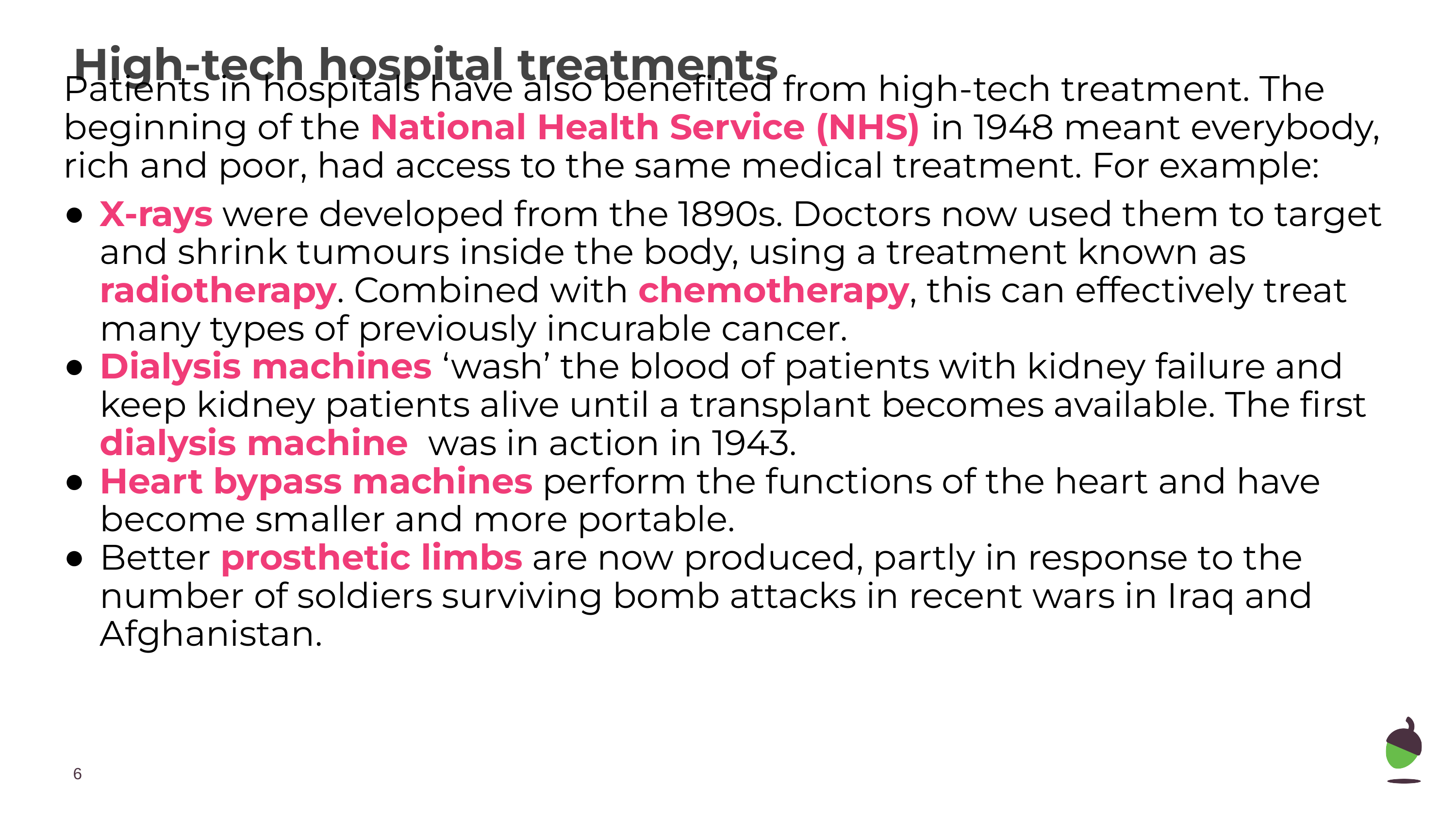

# High-tech hospital treatments

Patients in hospitals have also benefited from high-tech treatment. The beginning of the National Health Service (NHS) in 1948 meant everybody, rich and poor, had access to the same medical treatment. For example:
X-rays were developed from the 1890s. Doctors now used them to target and shrink tumours inside the body, using a treatment known as radiotherapy. Combined with chemotherapy, this can effectively treat many types of previously incurable cancer.
Dialysis machines ‘wash’ the blood of patients with kidney failure and keep kidney patients alive until a transplant becomes available. The first dialysis machine  was in action in 1943.
Heart bypass machines perform the functions of the heart and have become smaller and more portable.
Better prosthetic limbs are now produced, partly in response to the number of soldiers surviving bomb attacks in recent wars in Iraq and Afghanistan.

6